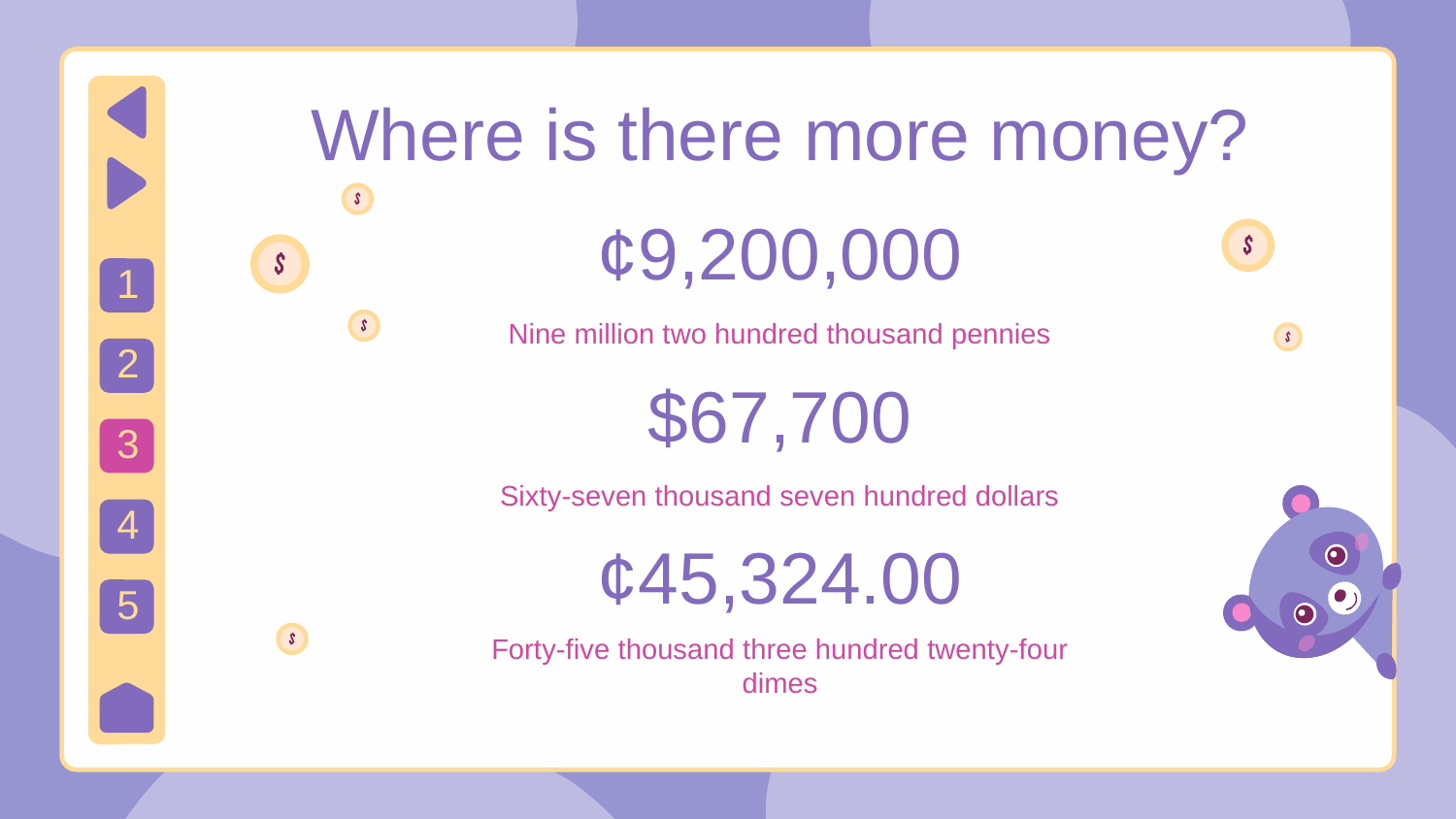

Where is there more money?

¢9,200,000

1

Nine million two hundred thousand pennies

2
# $67,700
3
Sixty-seven thousand seven hundred dollars

4
¢45,324.00
5

Forty-five thousand three hundred twenty-four dimes